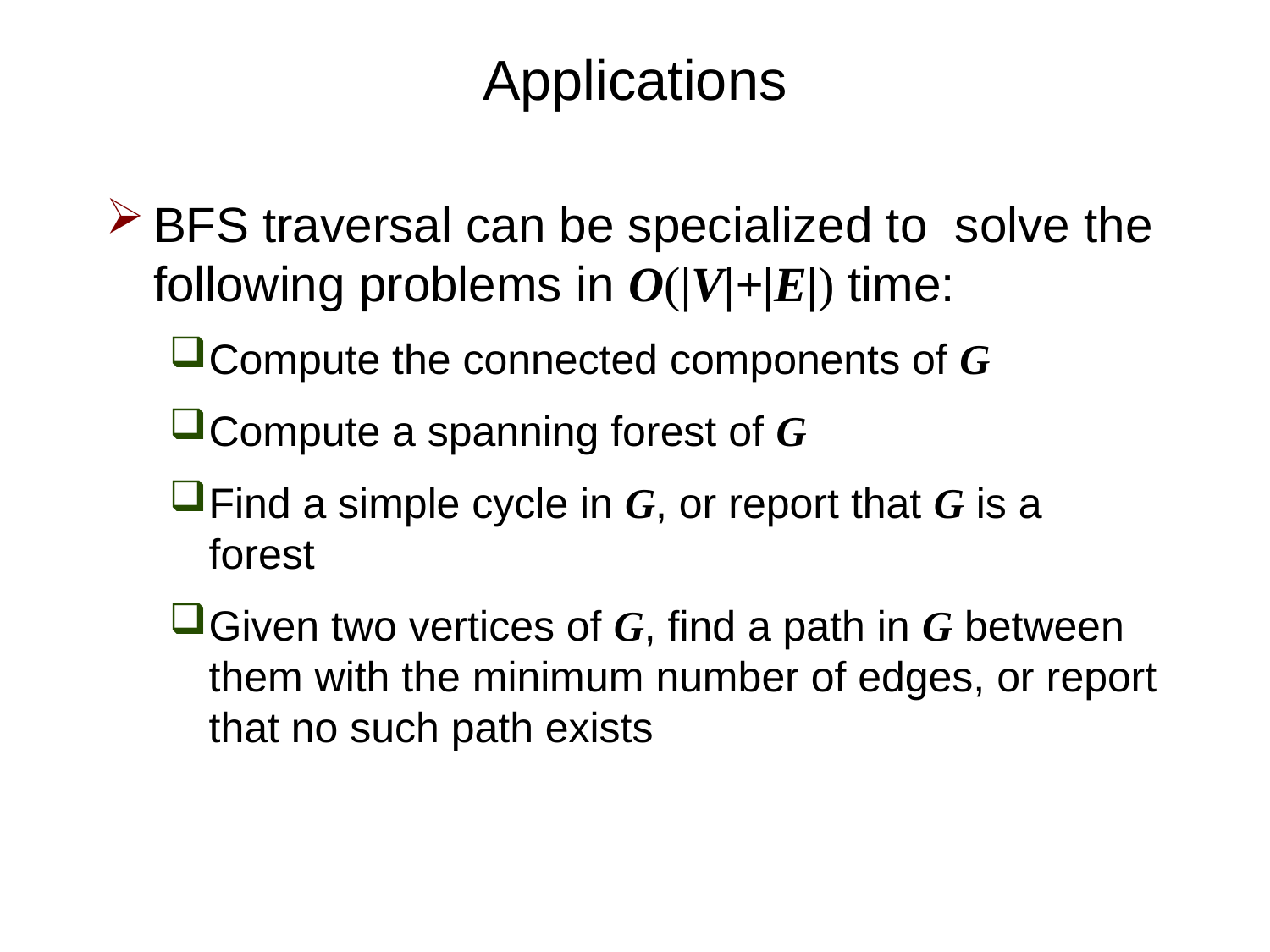

# Applications
BFS traversal can be specialized to  solve the following problems in O(|V|+|E|) time:
Compute the connected components of G
Compute a spanning forest of G
Find a simple cycle in G, or report that G is a forest
Given two vertices of G, find a path in G between them with the minimum number of edges, or report that no such path exists